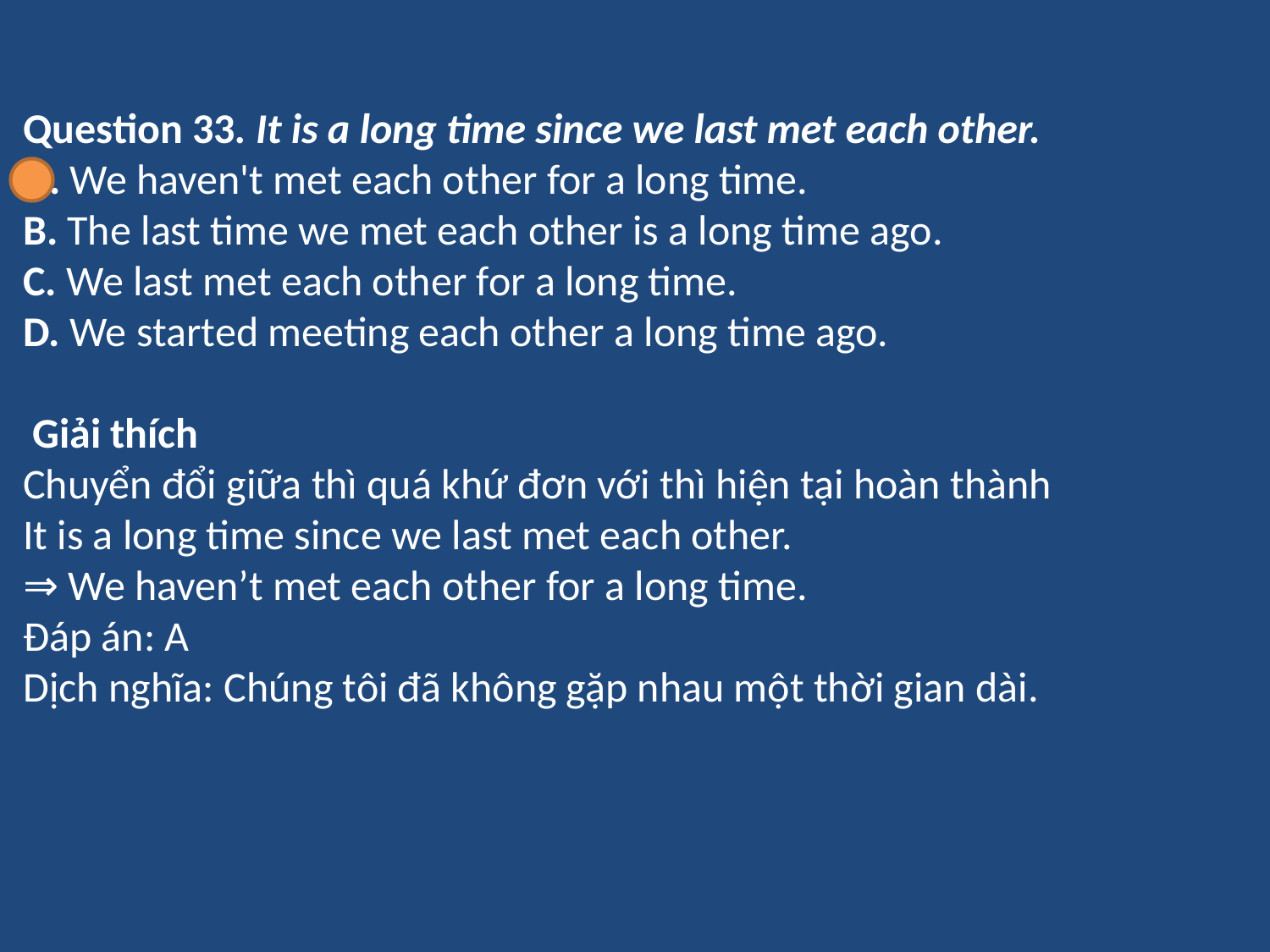

Question 33. It is a long time since we last met each other.
A. We haven't met each other for a long time.
B. The last time we met each other is a long time ago.
C. We last met each other for a long time.
D. We started meeting each other a long time ago.

 Giải thích
Chuyển đổi giữa thì quá khứ đơn với thì hiện tại hoàn thành
It is a long time since we last met each other.
⇒ We haven’t met each other for a long time.
Đáp án: A
Dịch nghĩa: Chúng tôi đã không gặp nhau một thời gian dài.